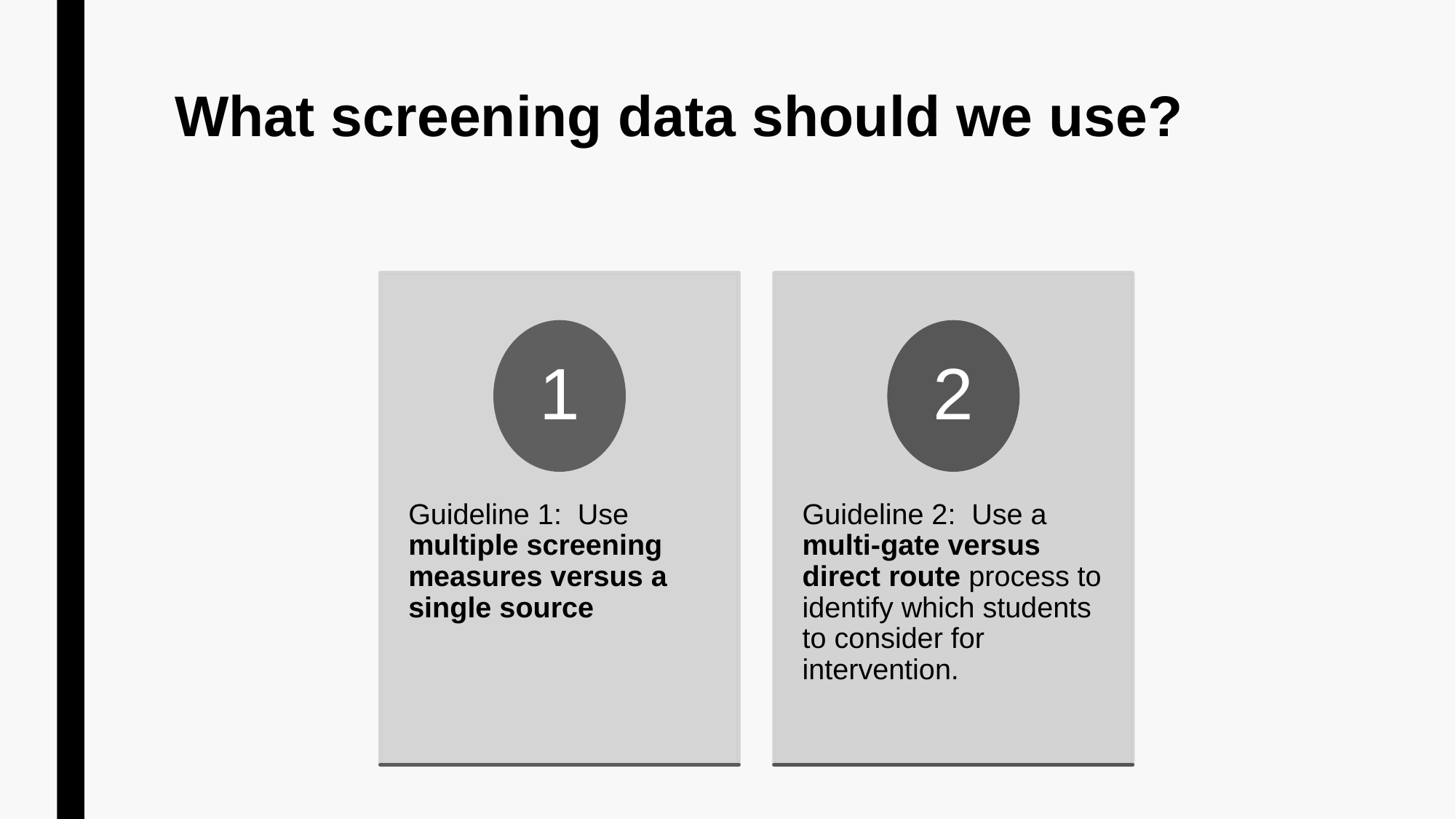

# What screening data should we use?

1
2
Guideline 1:  Use multiple screening measures versus a single source
Guideline 2:  Use a multi-gate versus direct route process to identify which students to consider for intervention.